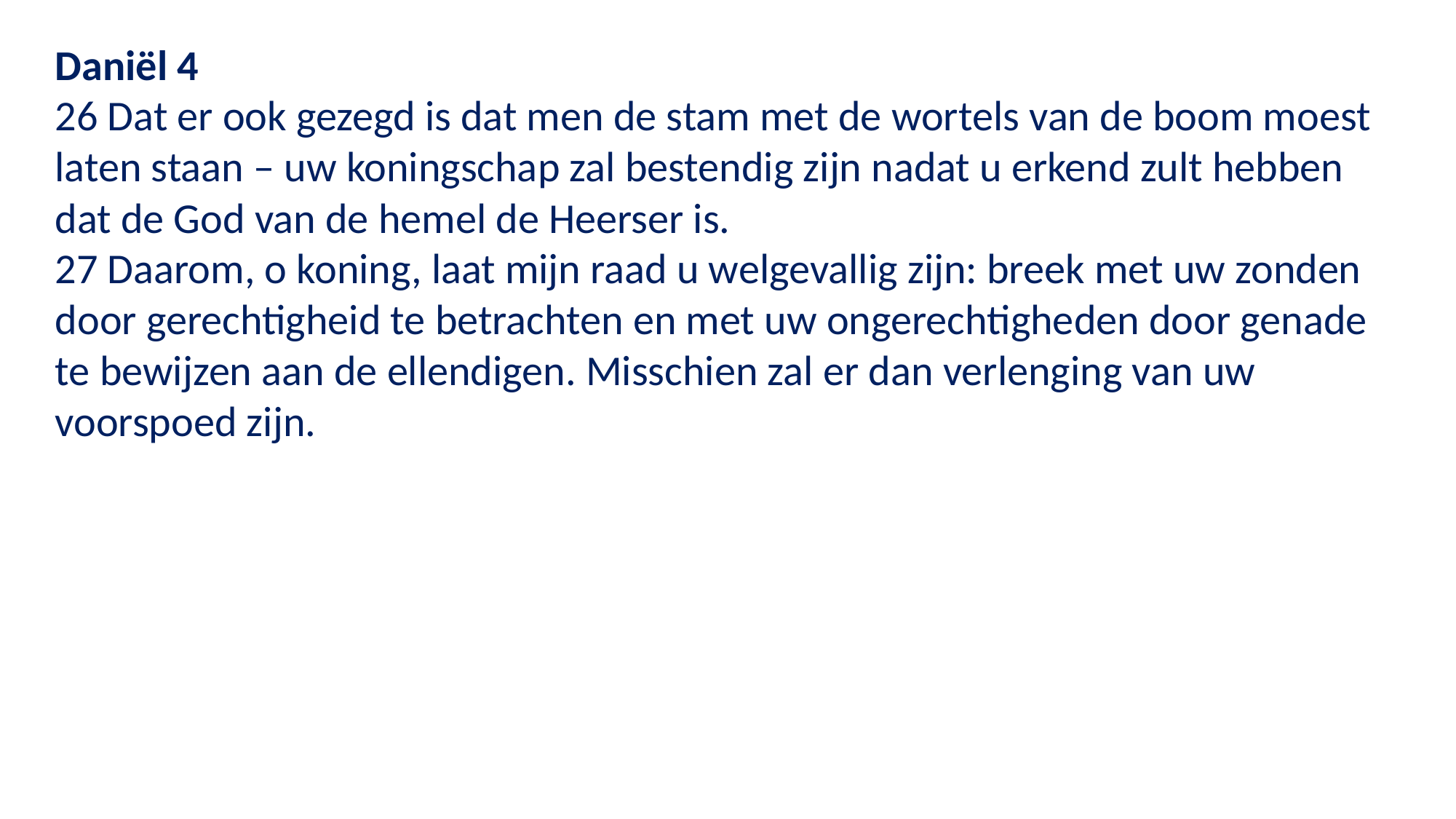

Daniël 4
26 Dat er ook gezegd is dat men de stam met de wortels van de boom moest laten staan – uw koningschap zal bestendig zijn nadat u erkend zult hebben dat de God van de hemel de Heerser is.
27 Daarom, o koning, laat mijn raad u welgevallig zijn: breek met uw zonden door gerechtigheid te betrachten en met uw ongerechtigheden door genade te bewijzen aan de ellendigen. Misschien zal er dan verlenging van uw voorspoed zijn.